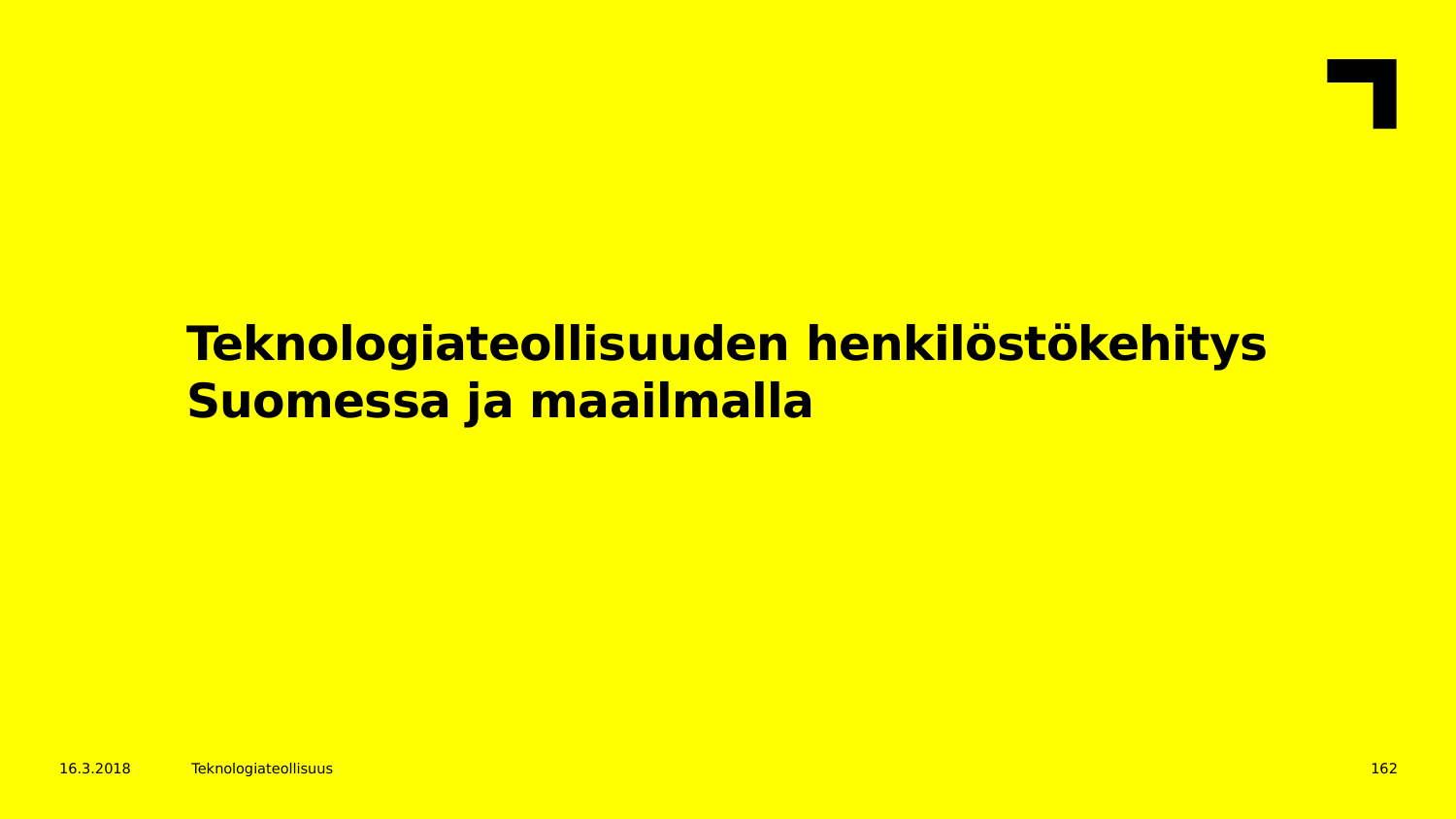

Teknologiateollisuuden henkilöstökehitys Suomessa ja maailmalla
16.3.2018
Teknologiateollisuus
162